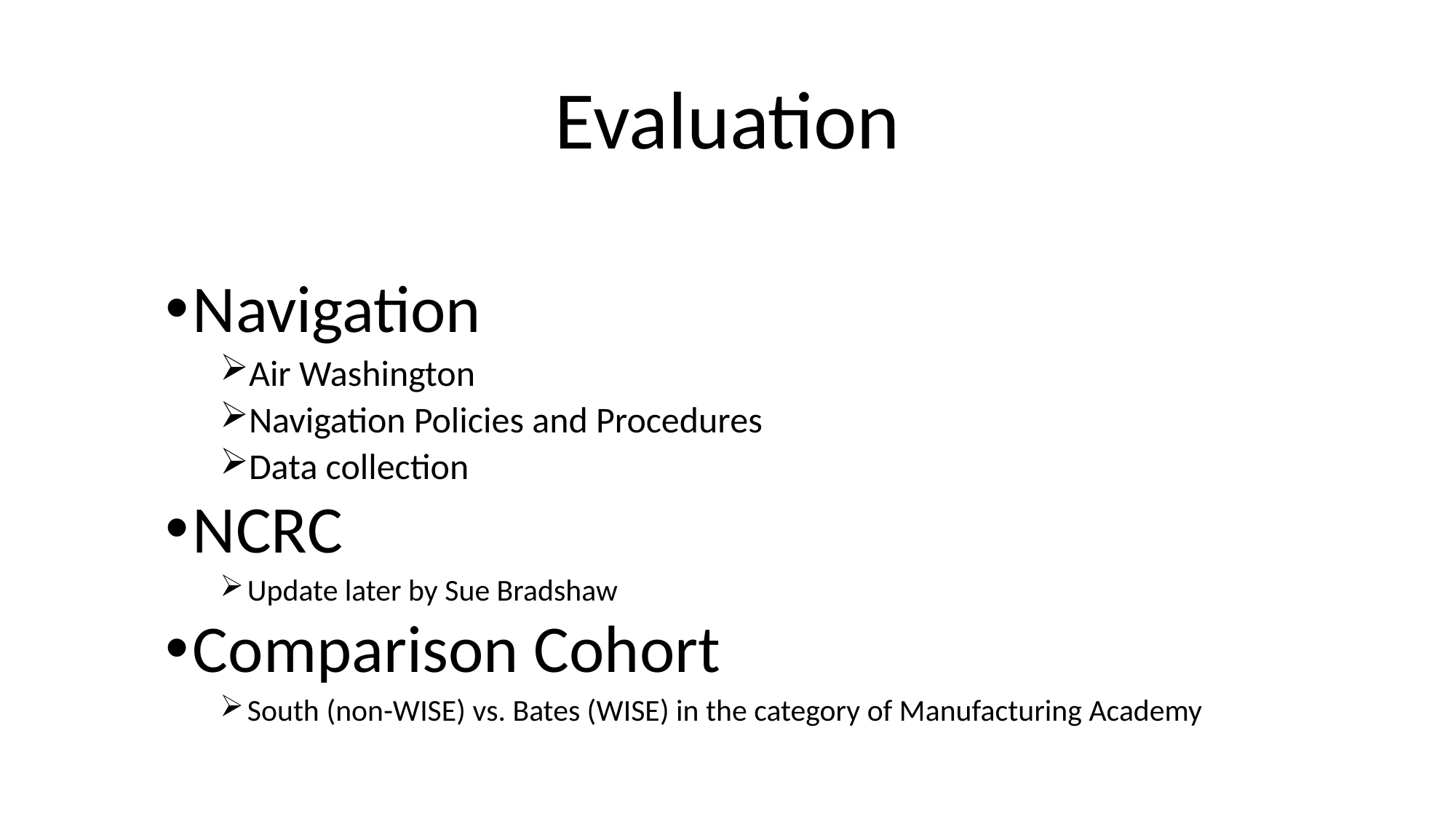

# Evaluation

Navigation
Air Washington
Navigation Policies and Procedures
Data collection
NCRC
Update later by Sue Bradshaw
Comparison Cohort
South (non-WISE) vs. Bates (WISE) in the category of Manufacturing Academy